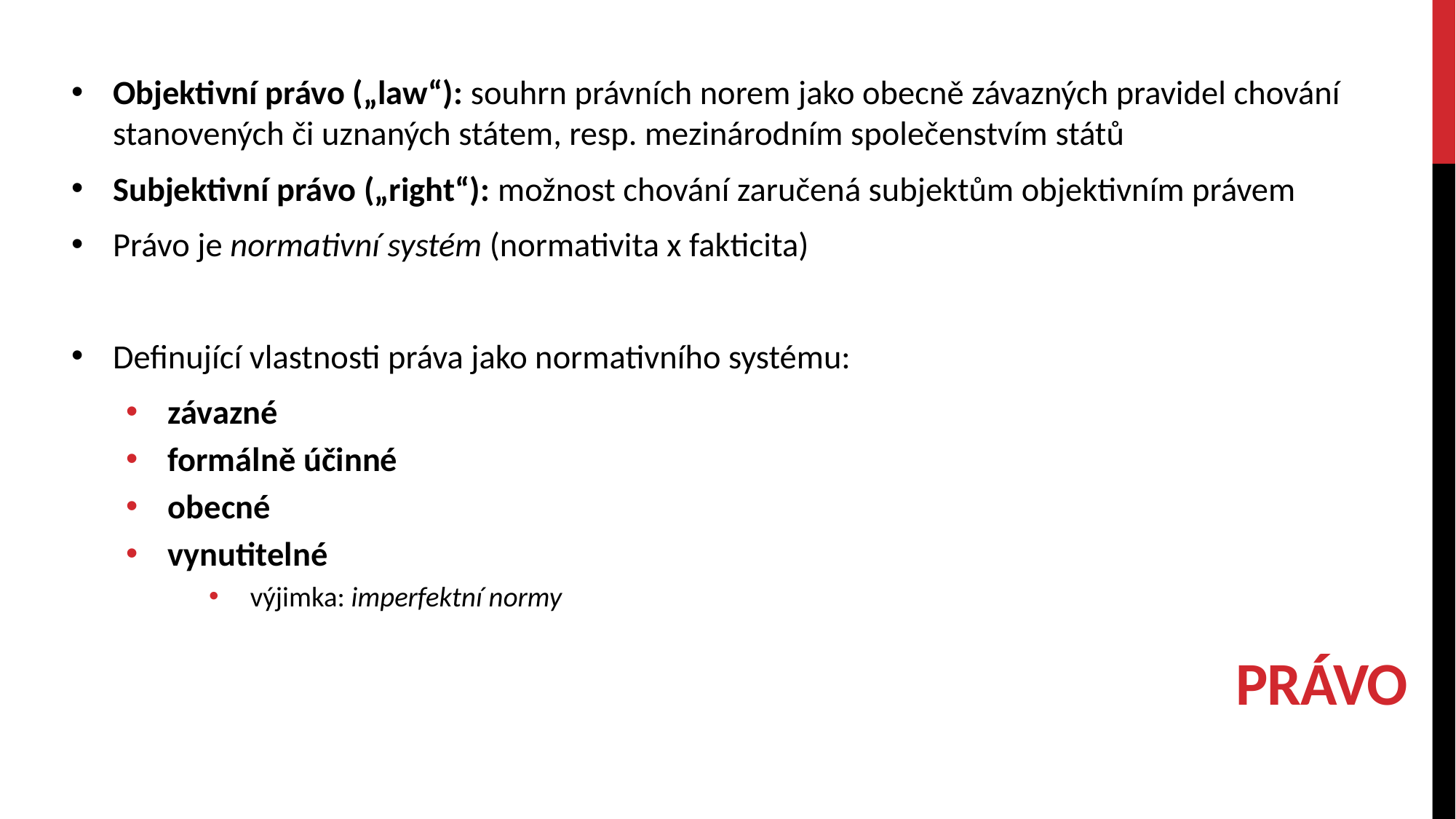

Objektivní právo („law“): souhrn právních norem jako obecně závazných pravidel chování stanovených či uznaných státem, resp. mezinárodním společenstvím států
Subjektivní právo („right“): možnost chování zaručená subjektům objektivním právem
Právo je normativní systém (normativita x fakticita)

Definující vlastnosti práva jako normativního systému:
závazné
formálně účinné
obecné
vynutitelné
výjimka: imperfektní normy

# právo